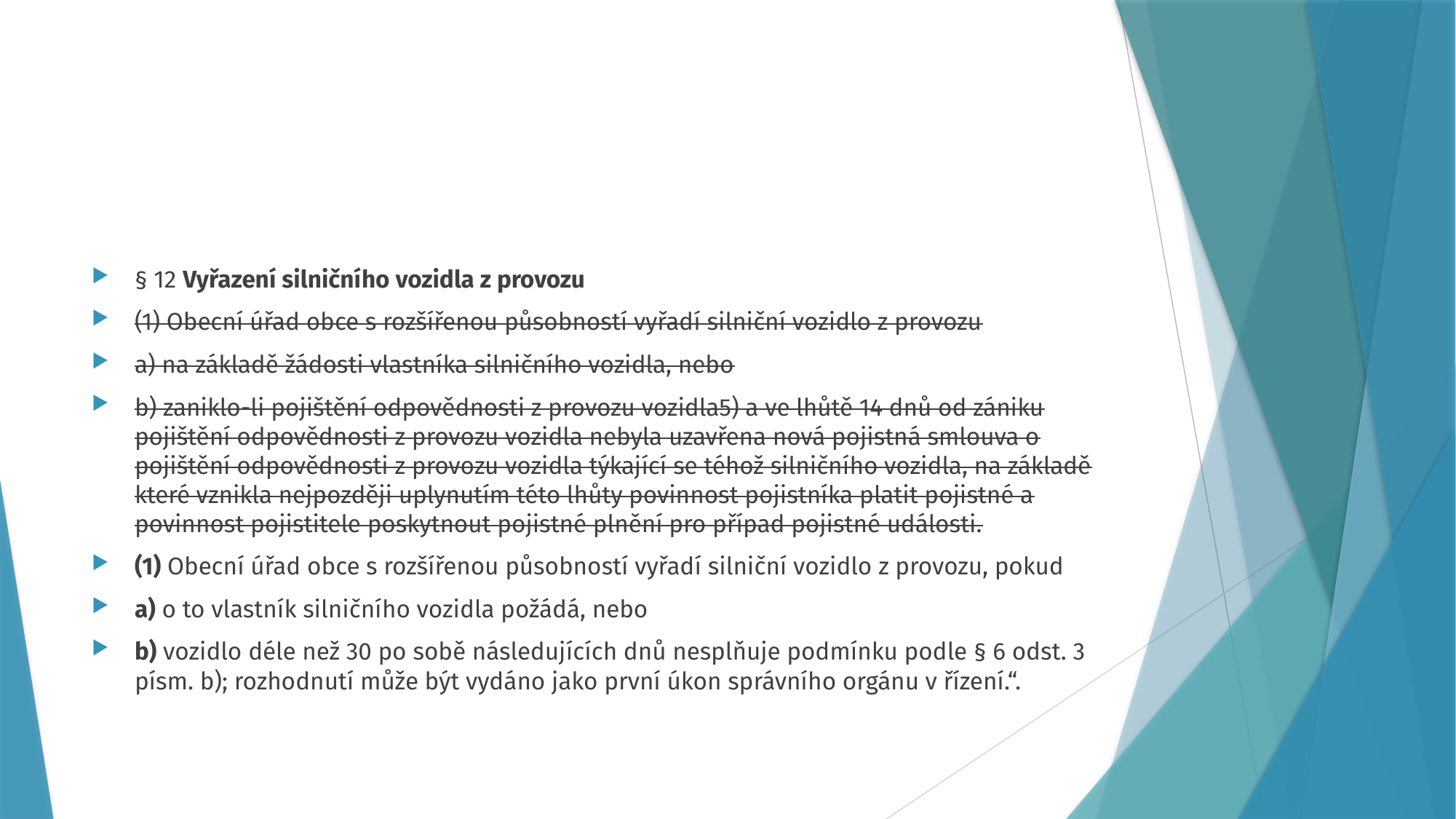

#
§ 12 Vyřazení silničního vozidla z provozu
(1) Obecní úřad obce s rozšířenou působností vyřadí silniční vozidlo z provozu
a) na základě žádosti vlastníka silničního vozidla, nebo
b) zaniklo-li pojištění odpovědnosti z provozu vozidla5) a ve lhůtě 14 dnů od zániku pojištění odpovědnosti z provozu vozidla nebyla uzavřena nová pojistná smlouva o pojištění odpovědnosti z provozu vozidla týkající se téhož silničního vozidla, na základě které vznikla nejpozději uplynutím této lhůty povinnost pojistníka platit pojistné a povinnost pojistitele poskytnout pojistné plnění pro případ pojistné události.
(1) Obecní úřad obce s rozšířenou působností vyřadí silniční vozidlo z provozu, pokud
a) o to vlastník silničního vozidla požádá, nebo
b) vozidlo déle než 30 po sobě následujících dnů nesplňuje podmínku podle § 6 odst. 3 písm. b); rozhodnutí může být vydáno jako první úkon správního orgánu v řízení.“.